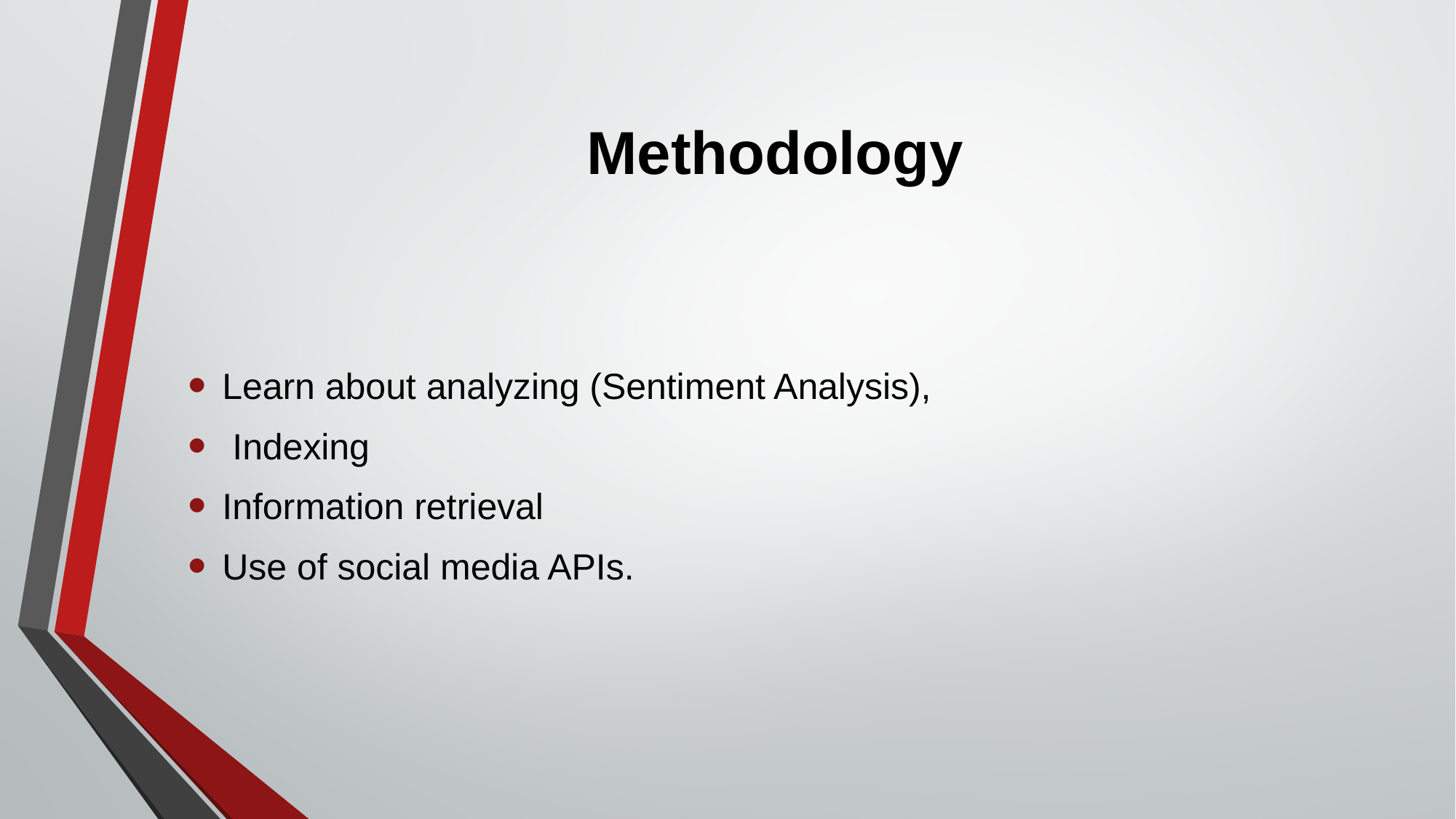

# Methodology
Learn about analyzing (Sentiment Analysis),
 Indexing
Information retrieval
Use of social media APIs.